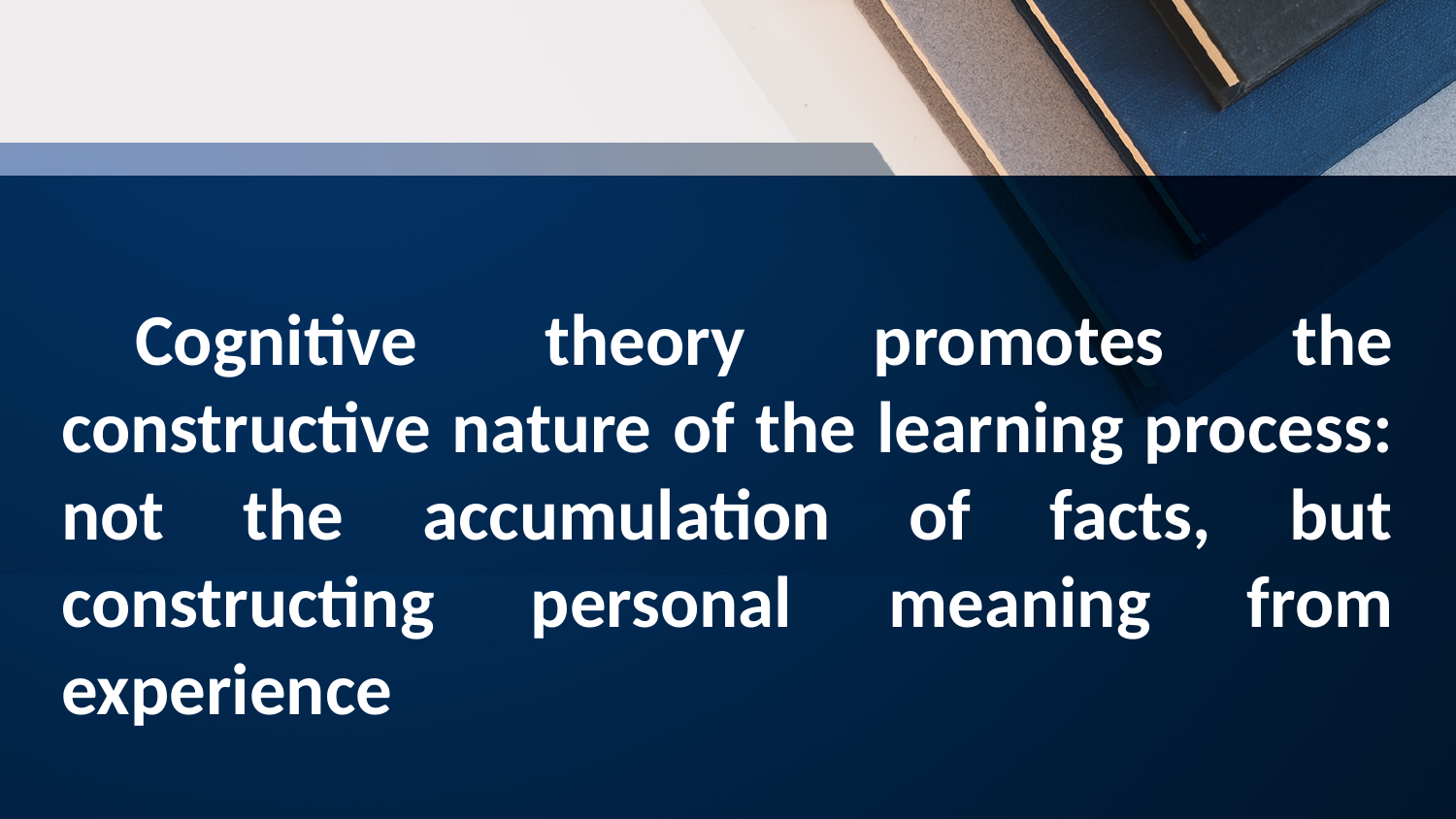

Cognitive theory promotes the constructive nature of the learning process: not the accumulation of facts, but constructing personal meaning from experience